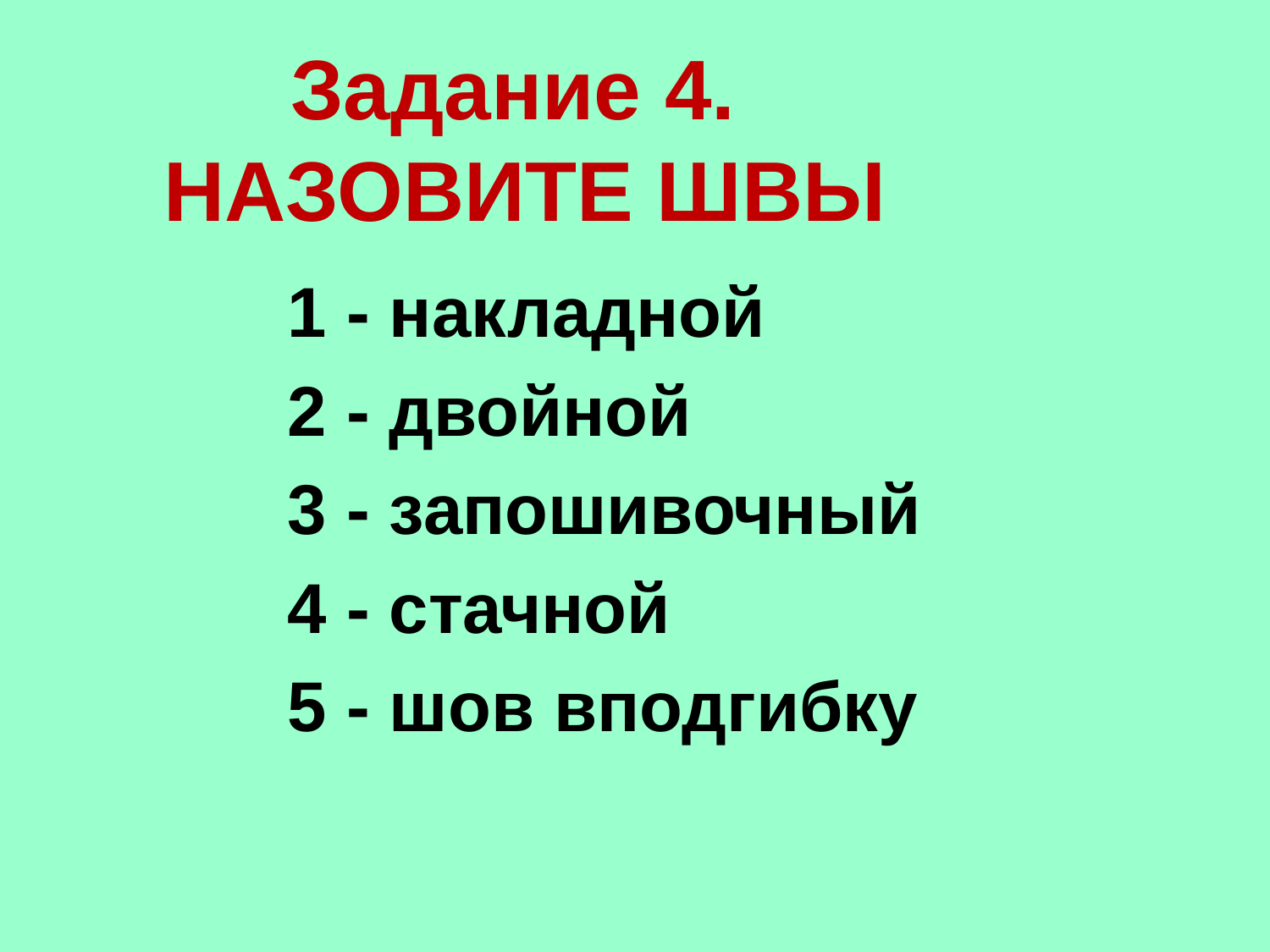

Задание 4.
НАЗОВИТЕ ШВЫ
1 - накладной
2 - двойной
3 - запошивочный
4 - стачной
5 - шов вподгибку